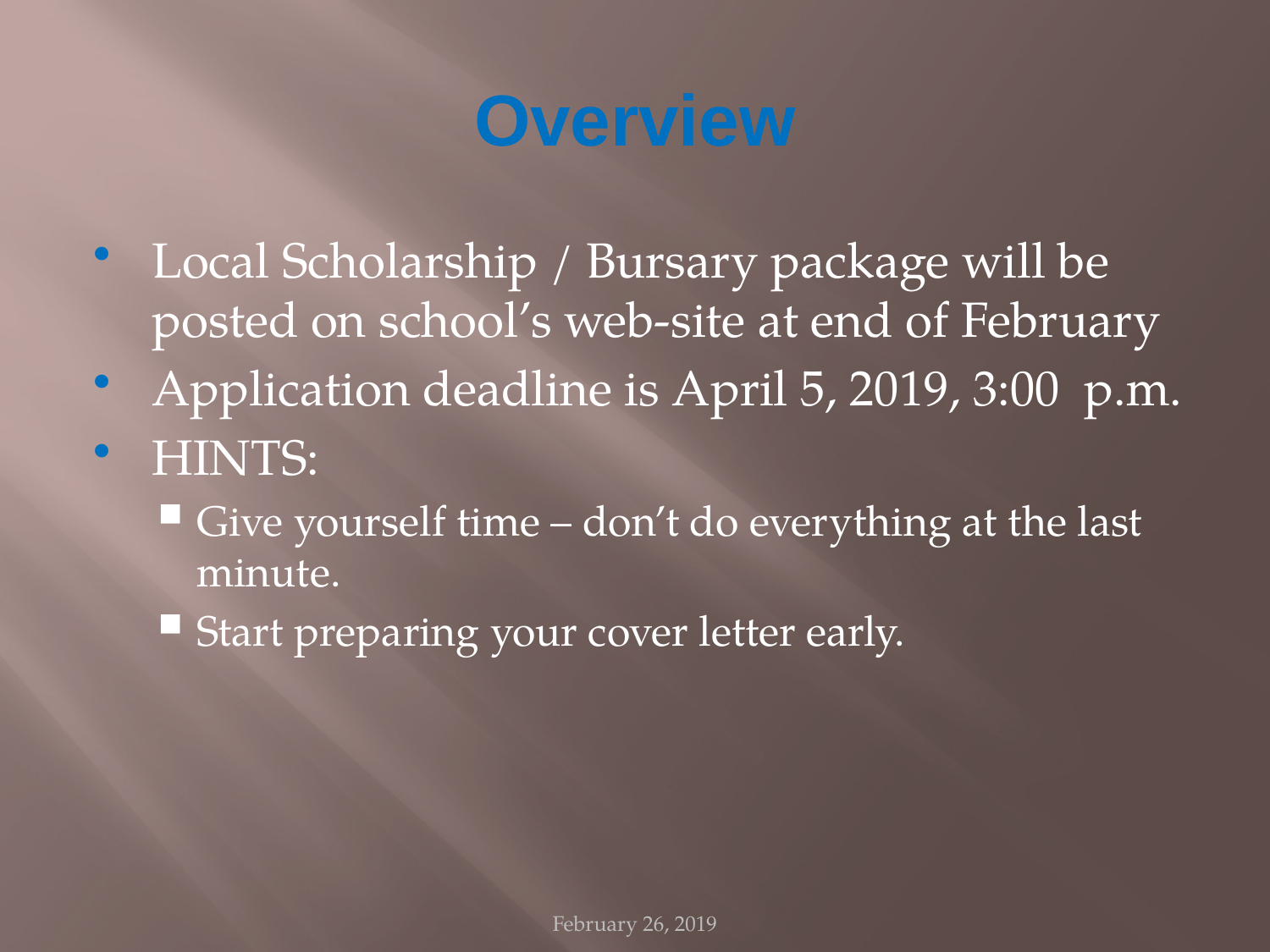

# Overview
Local Scholarship / Bursary package will be posted on school’s web-site at end of February
Application deadline is April 5, 2019, 3:00  p.m.
HINTS:
Give yourself time – don’t do everything at the last minute.
Start preparing your cover letter early.
February 26, 2019